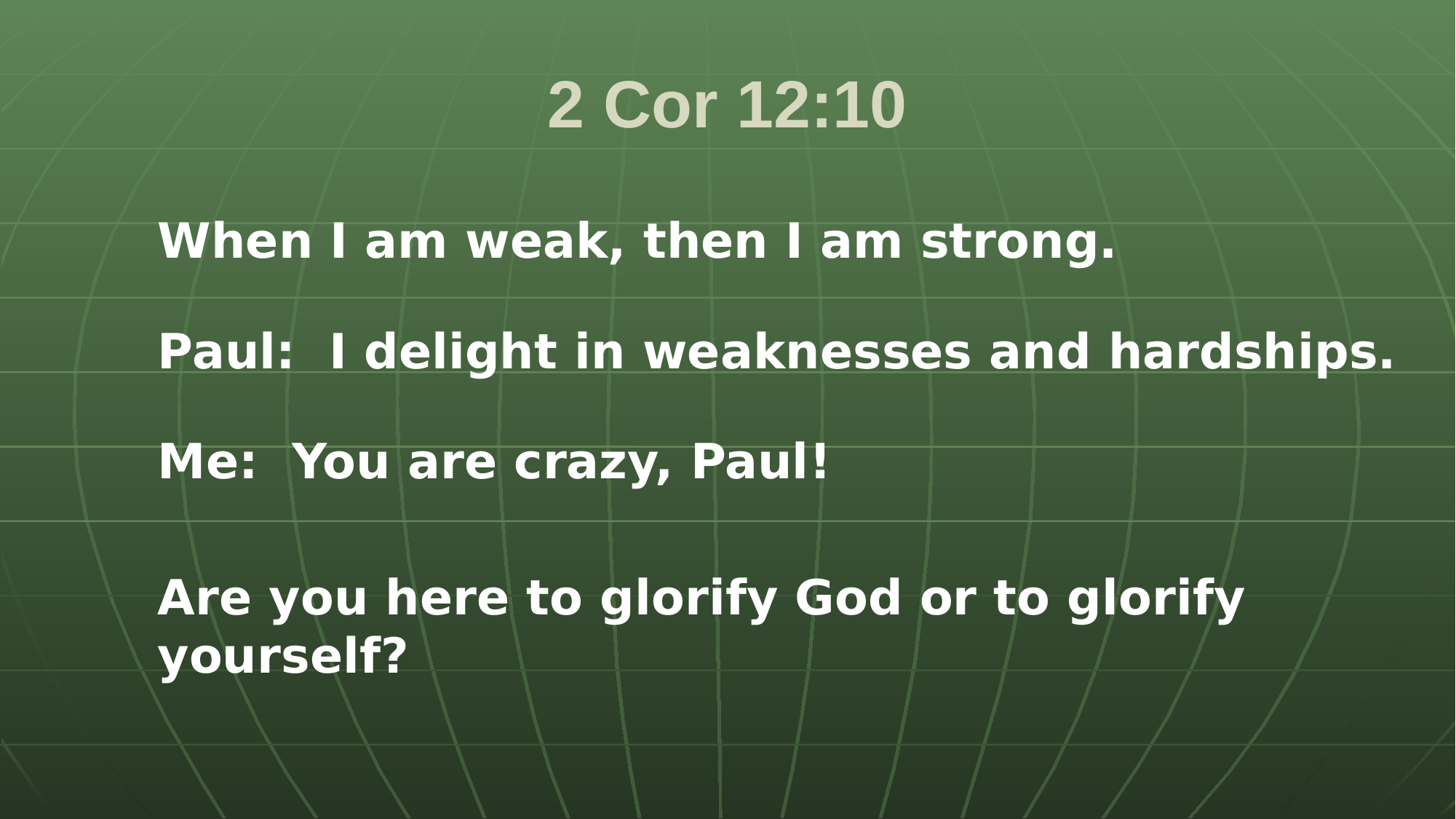

# 2 Cor 12:10
When I am weak, then I am strong.

Paul:  I delight in weaknesses and hardships.

Me:  You are crazy, Paul!

Are you here to glorify God or to glorify yourself?